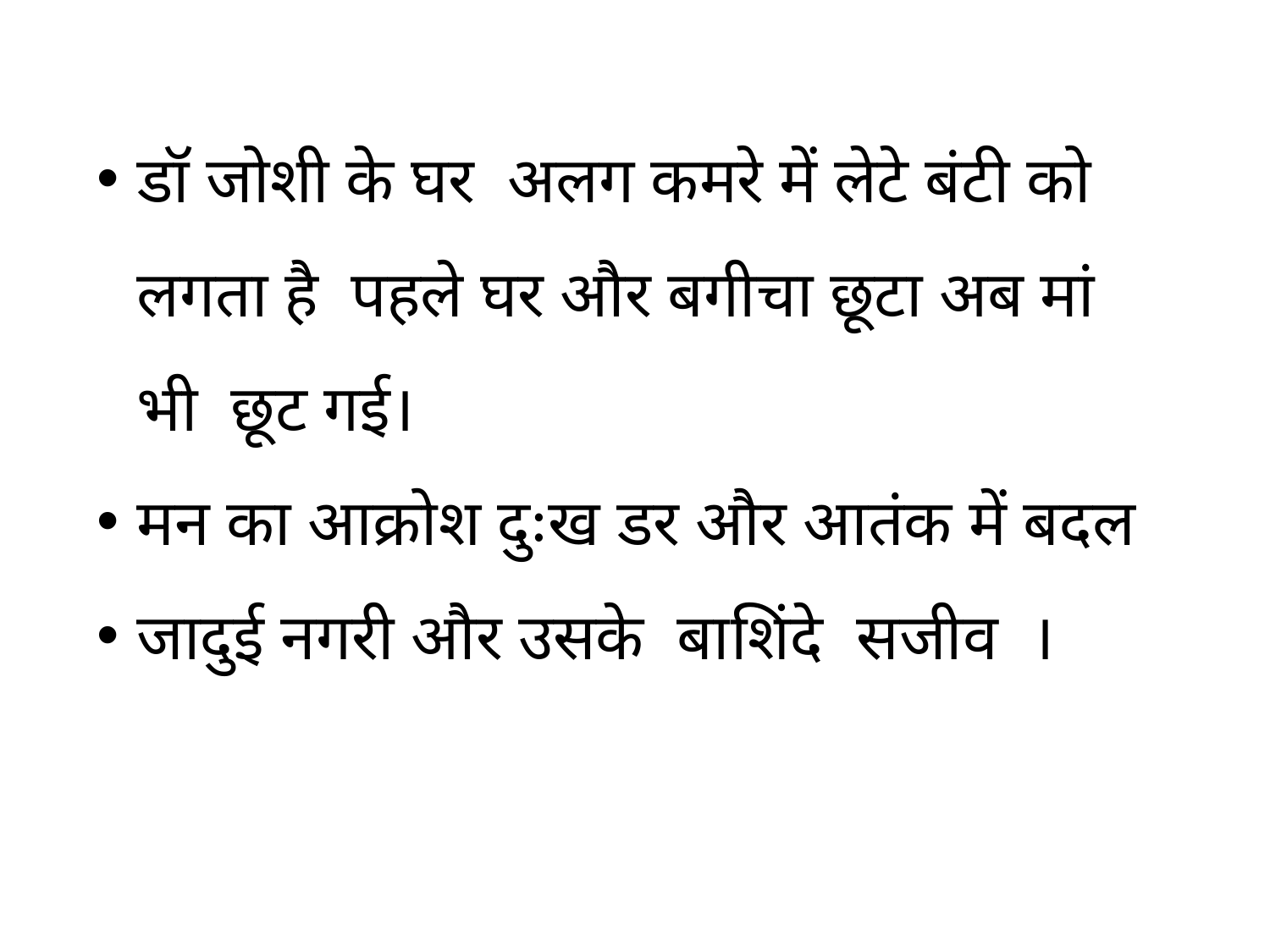

डॉ जोशी के घर  अलग कमरे में लेटे बंटी को लगता है  पहले घर और बगीचा छूटा अब मां भी  छूट गई।
मन का आक्रोश दुःख डर और आतंक में बदल
जादुई नगरी और उसके  बाशिंदे  सजीव  ।